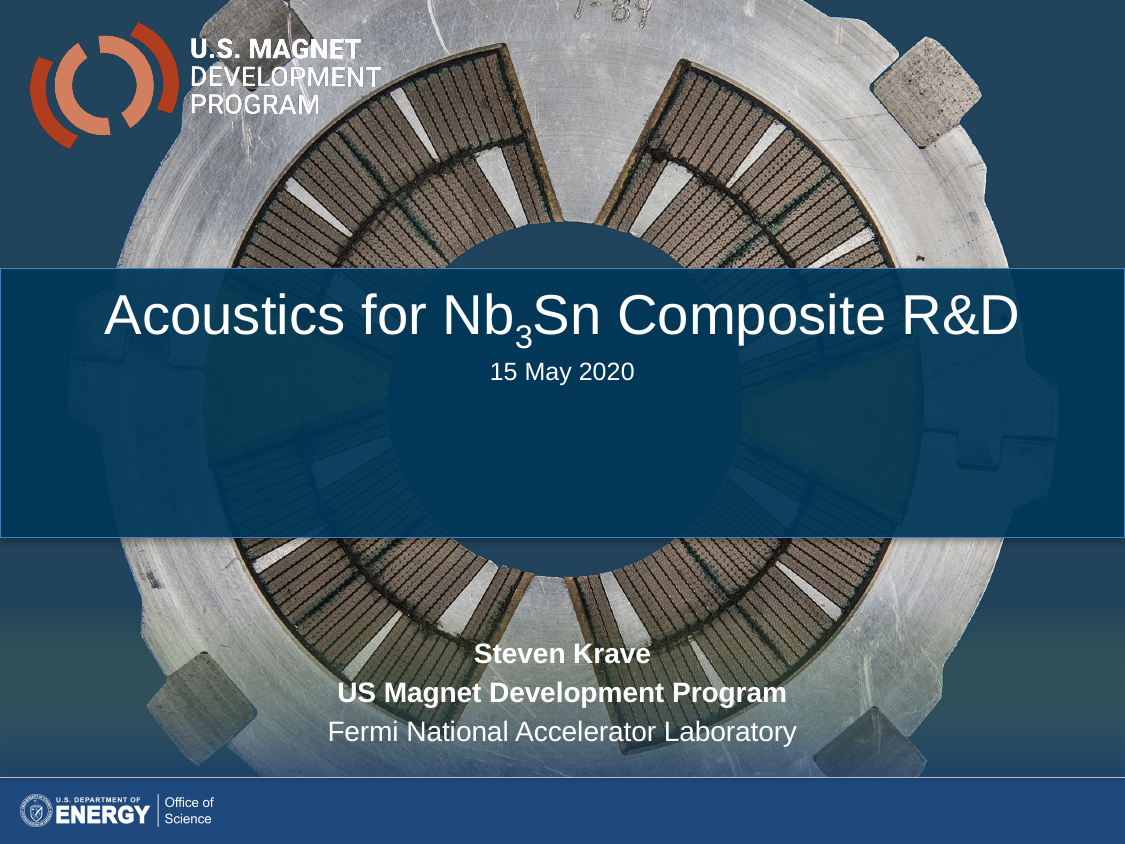

Acoustics for Nb3Sn Composite R&D
15 May 2020
Steven Krave
US Magnet Development Program
Fermi National Accelerator Laboratory